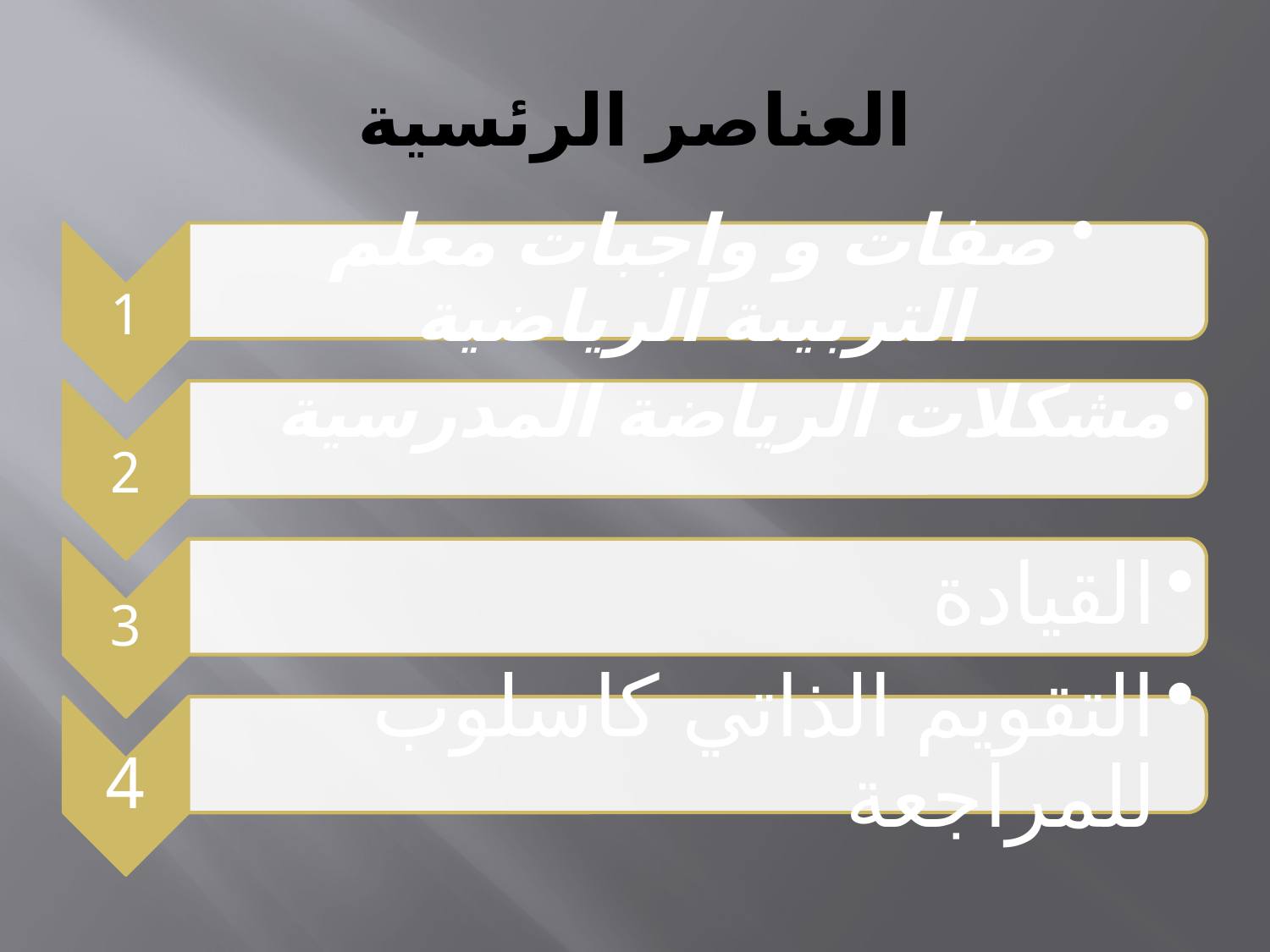

# العناصر الرئسية
1
صفات و واجبات معلم التربيىة الرياضية
2
مشكلات الرياضة المدرسية

3
القيادة
4
التقويم الذاتي كاسلوب للمراجعة